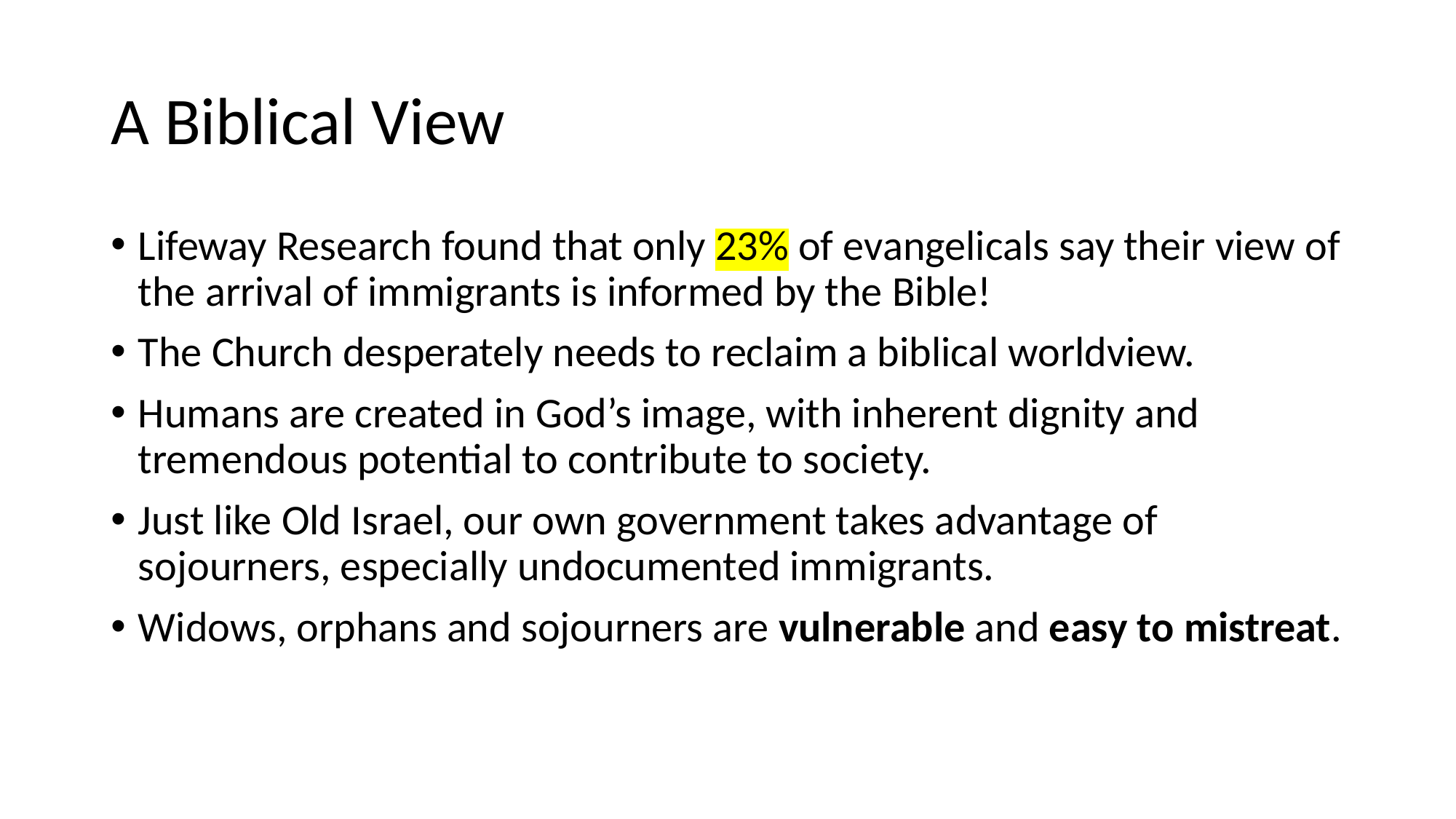

# A Biblical View
Lifeway Research found that only 23% of evangelicals say their view of the arrival of immigrants is informed by the Bible!
The Church desperately needs to reclaim a biblical worldview.
Humans are created in God’s image, with inherent dignity and tremendous potential to contribute to society.
Just like Old Israel, our own government takes advantage of sojourners, especially undocumented immigrants.
Widows, orphans and sojourners are vulnerable and easy to mistreat.